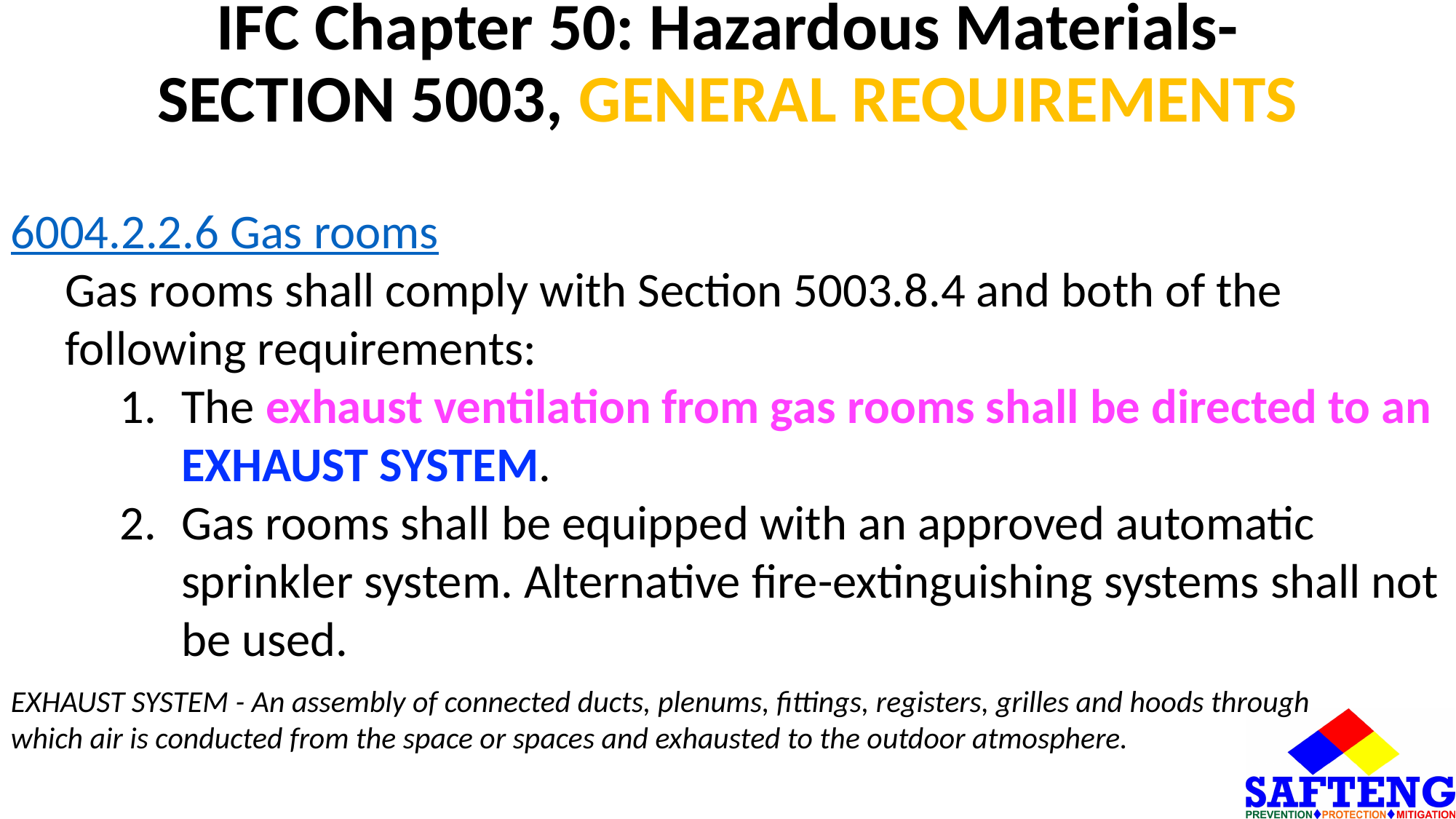

# IFC Chapter 50: Hazardous Materials- SECTION 5003, GENERAL REQUIREMENTS
6004.2.2.6 Gas rooms
Gas rooms shall comply with Section 5003.8.4 and both of the following requirements:
The exhaust ventilation from gas rooms shall be directed to an EXHAUST SYSTEM.
Gas rooms shall be equipped with an approved automatic sprinkler system. Alternative fire-extinguishing systems shall not be used.
EXHAUST SYSTEM - An assembly of connected ducts, plenums, fittings, registers, grilles and hoods through which air is conducted from the space or spaces and exhausted to the outdoor atmosphere.